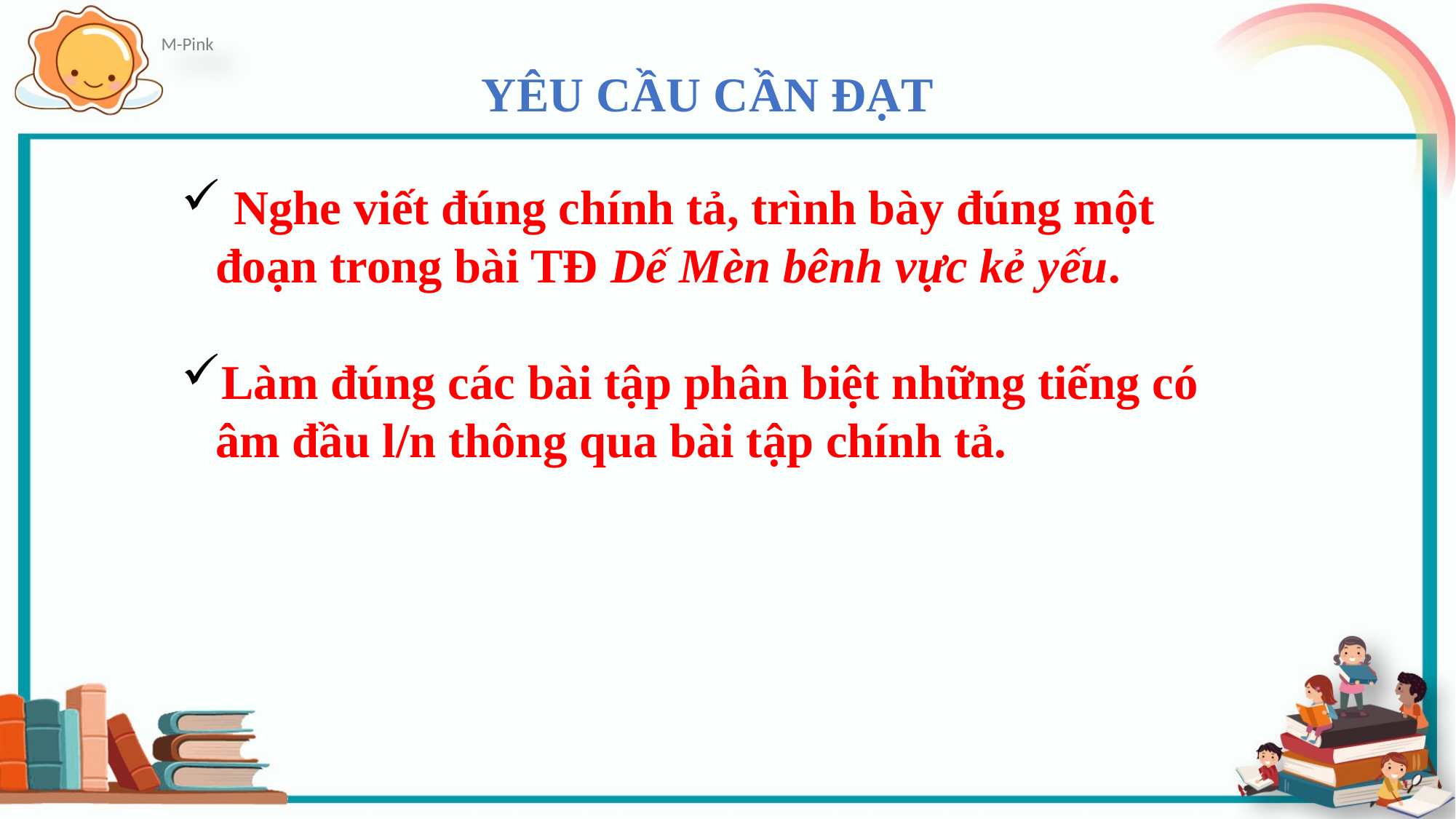

YÊU CẦU CẦN ĐẠT
 Nghe viết đúng chính tả, trình bày đúng một đoạn trong bài TĐ Dế Mèn bênh vực kẻ yếu.

Làm đúng các bài tập phân biệt những tiếng có âm đầu l/n thông qua bài tập chính tả.